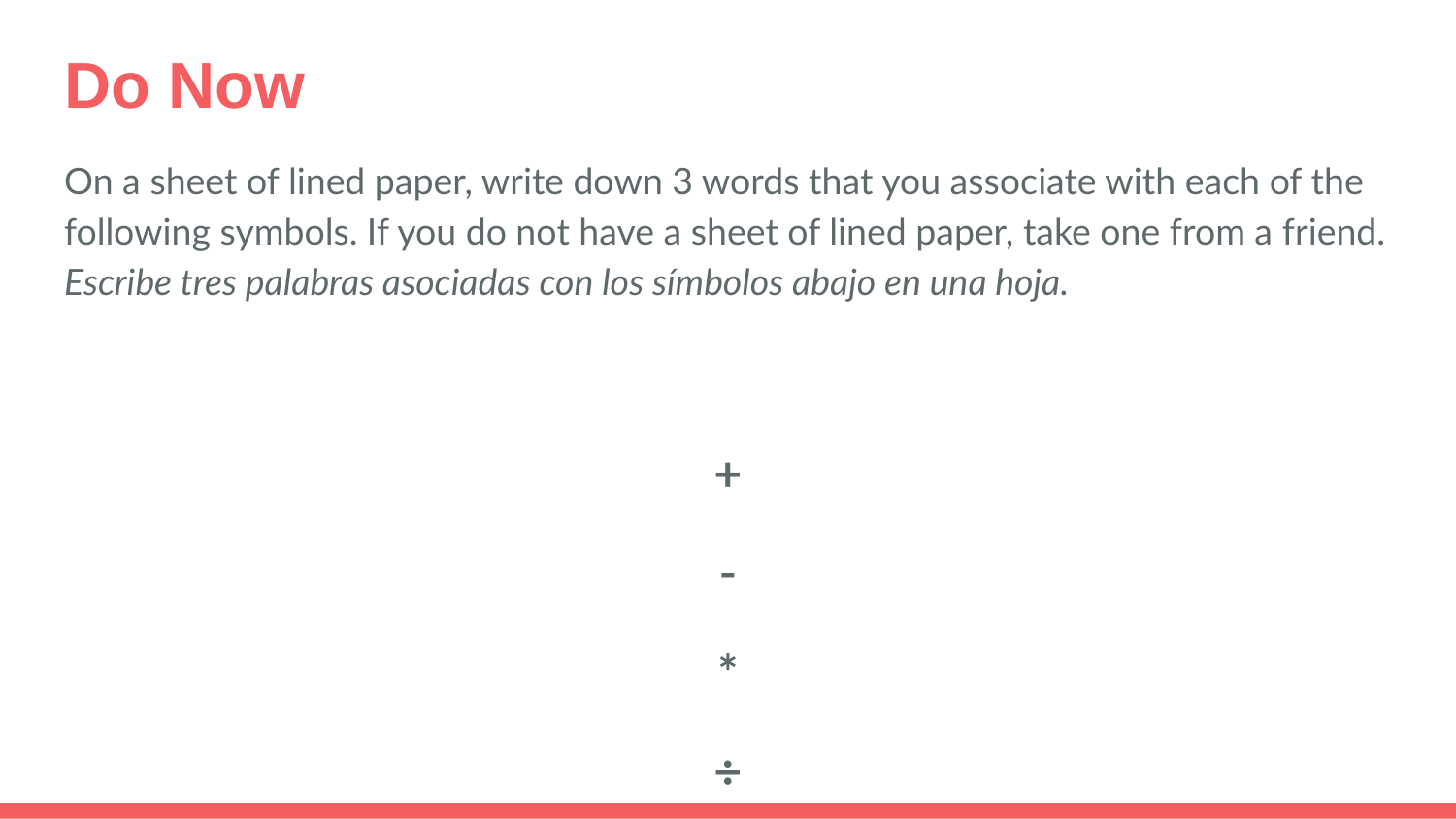

# Do Now
On a sheet of lined paper, write down 3 words that you associate with each of the following symbols. If you do not have a sheet of lined paper, take one from a friend. Escribe tres palabras asociadas con los símbolos abajo en una hoja.

+
-
*
÷